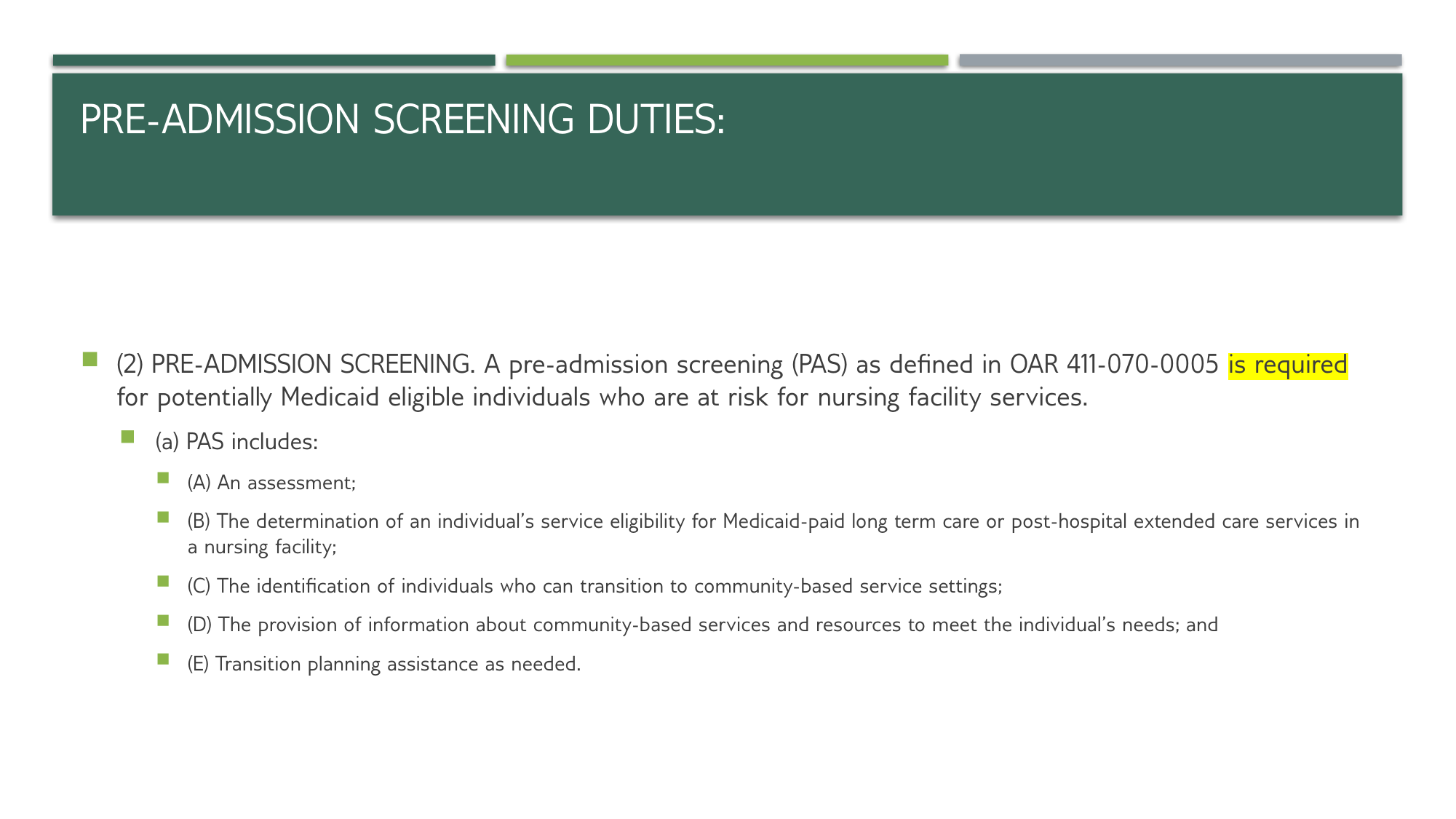

# Pre-Admission screening duties:
(2) PRE-ADMISSION SCREENING. A pre-admission screening (PAS) as defined in OAR 411-070-0005 is required for potentially Medicaid eligible individuals who are at risk for nursing facility services.
(a) PAS includes:
(A) An assessment;
(B) The determination of an individual’s service eligibility for Medicaid-paid long term care or post-hospital extended care services in a nursing facility;
(C) The identification of individuals who can transition to community-based service settings;
(D) The provision of information about community-based services and resources to meet the individual’s needs; and
(E) Transition planning assistance as needed.